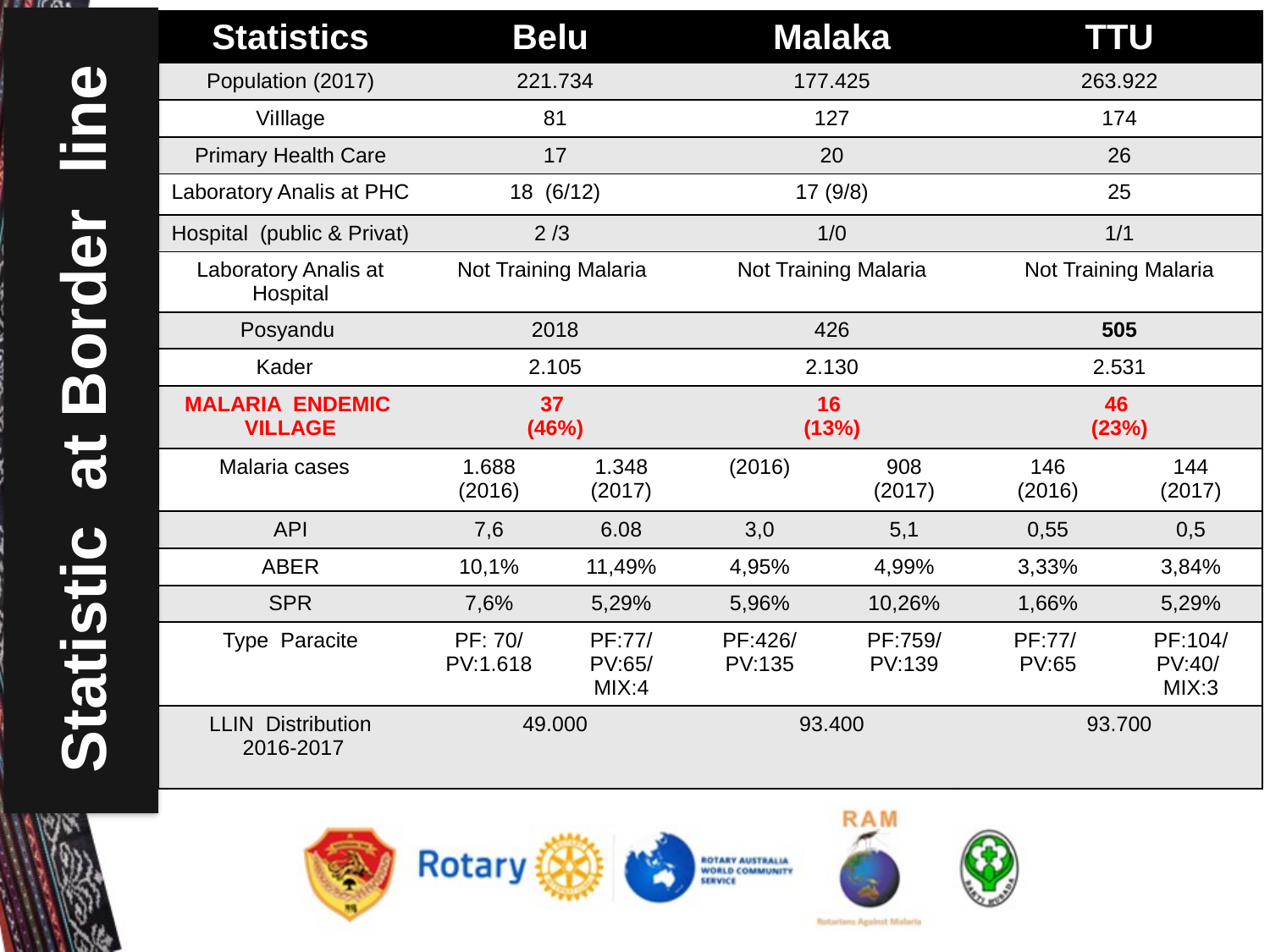

| Statistics | Belu |  | Malaka |  | TTU |  |
| --- | --- | --- | --- | --- | --- | --- |
| Population (2017) | 221.734 |  | 177.425 |  | 263.922 |  |
| ViIllage | 81 |  | 127 |  | 174 |  |
| Primary Health Care | 17 |  | 20 |  | 26 |  |
| Laboratory Analis at PHC | 18 (6/12) |  | 17 (9/8) |  | 25 |  |
| Hospital (public & Privat) | 2 /3 |  | 1/0 |  | 1/1 |  |
| Laboratory Analis at Hospital | Not Training Malaria |  | Not Training Malaria |  | Not Training Malaria |  |
| Posyandu | 2018 |  | 426 |  | 505 |  |
| Kader | 2.105 |  | 2.130 |  | 2.531 |  |
| MALARIA ENDEMIC VILLAGE | 37 (46%) |  | 16 (13%) |  | 46 (23%) |  |
| Malaria cases | 1.688 (2016) | 1.348 (2017) | (2016) | 908 (2017) | 146 (2016) | 144 (2017) |
| API | 7,6 | 6.08 | 3,0 | 5,1 | 0,55 | 0,5 |
| ABER | 10,1% | 11,49% | 4,95% | 4,99% | 3,33% | 3,84% |
| SPR | 7,6% | 5,29% | 5,96% | 10,26% | 1,66% | 5,29% |
| Type Paracite | PF: 70/ PV:1.618 | PF:77/ PV:65/ MIX:4 | PF:426/ PV:135 | PF:759/ PV:139 | PF:77/ PV:65 | PF:104/ PV:40/ MIX:3 |
| LLIN Distribution 2016-2017 | 49.000 |  | 93.400 |  | 93.700 |  |
Statistic  at Border  line